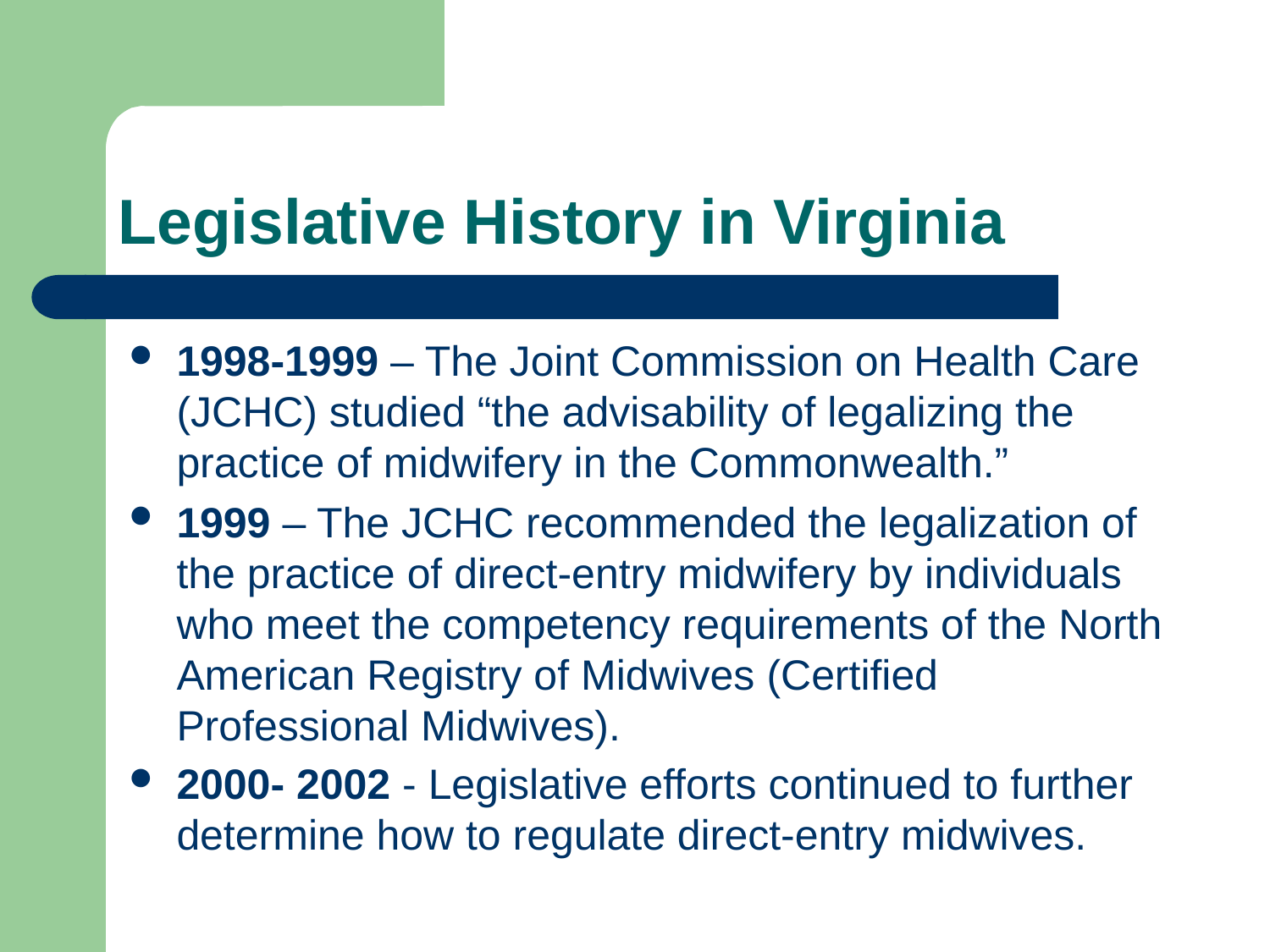

# Legislative History in Virginia
1998-1999 – The Joint Commission on Health Care (JCHC) studied “the advisability of legalizing the practice of midwifery in the Commonwealth.”
1999 – The JCHC recommended the legalization of the practice of direct-entry midwifery by individuals who meet the competency requirements of the North American Registry of Midwives (Certified Professional Midwives).
2000- 2002 - Legislative efforts continued to further determine how to regulate direct-entry midwives.